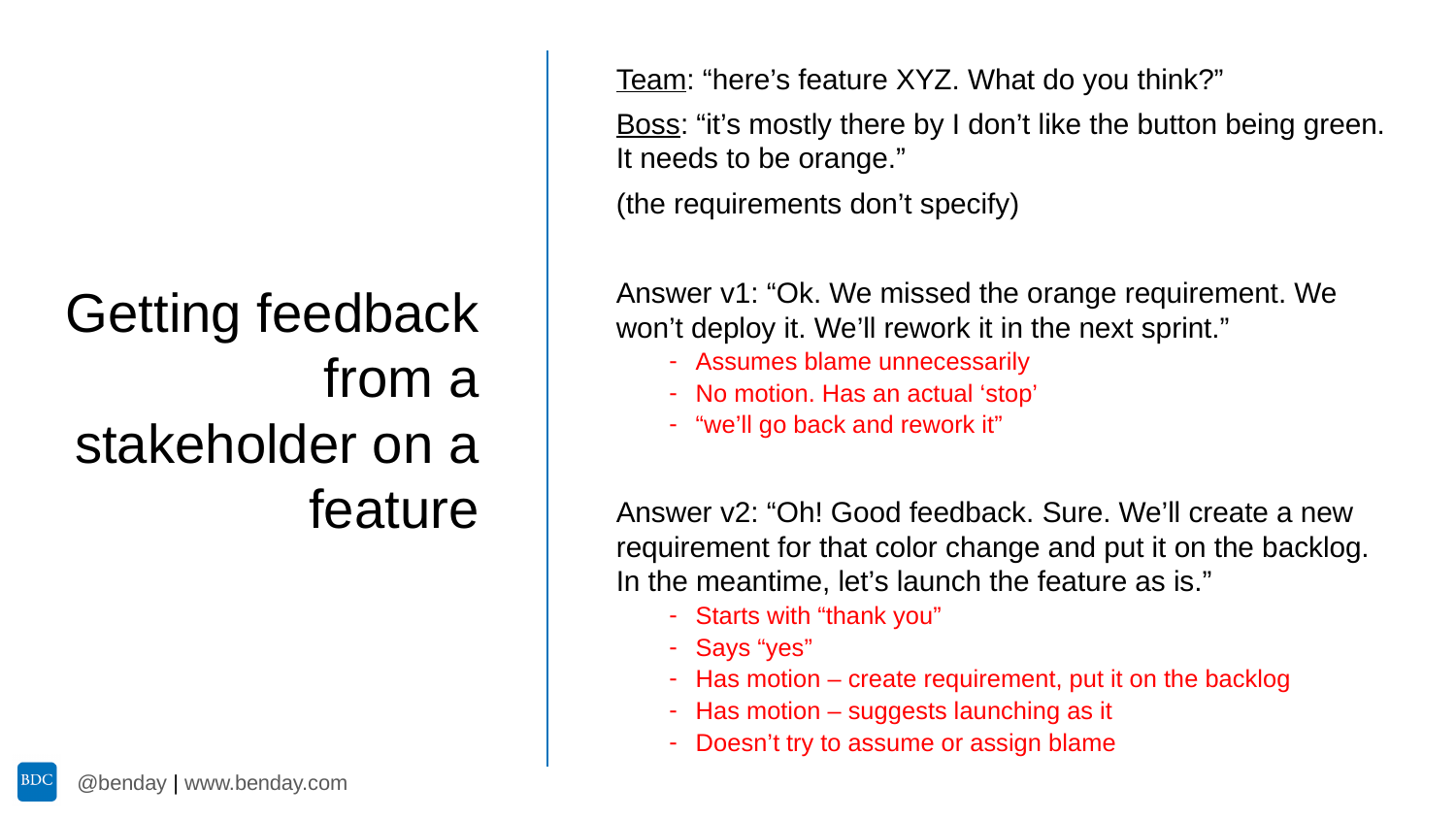

Team: “here’s feature XYZ. What do you think?”
Boss: “it’s mostly there by I don’t like the button being green. It needs to be orange.”
(the requirements don’t specify)

Answer v1: “Ok. We missed the orange requirement. We won’t deploy it. We’ll rework it in the next sprint.”
Assumes blame unnecessarily
No motion. Has an actual ‘stop’
“we’ll go back and rework it”

Answer v2: “Oh! Good feedback. Sure. We’ll create a new requirement for that color change and put it on the backlog. In the meantime, let’s launch the feature as is.”
Starts with “thank you”
Says “yes”
Has motion – create requirement, put it on the backlog
Has motion – suggests launching as it
Doesn’t try to assume or assign blame
Getting feedback from a stakeholder on a feature